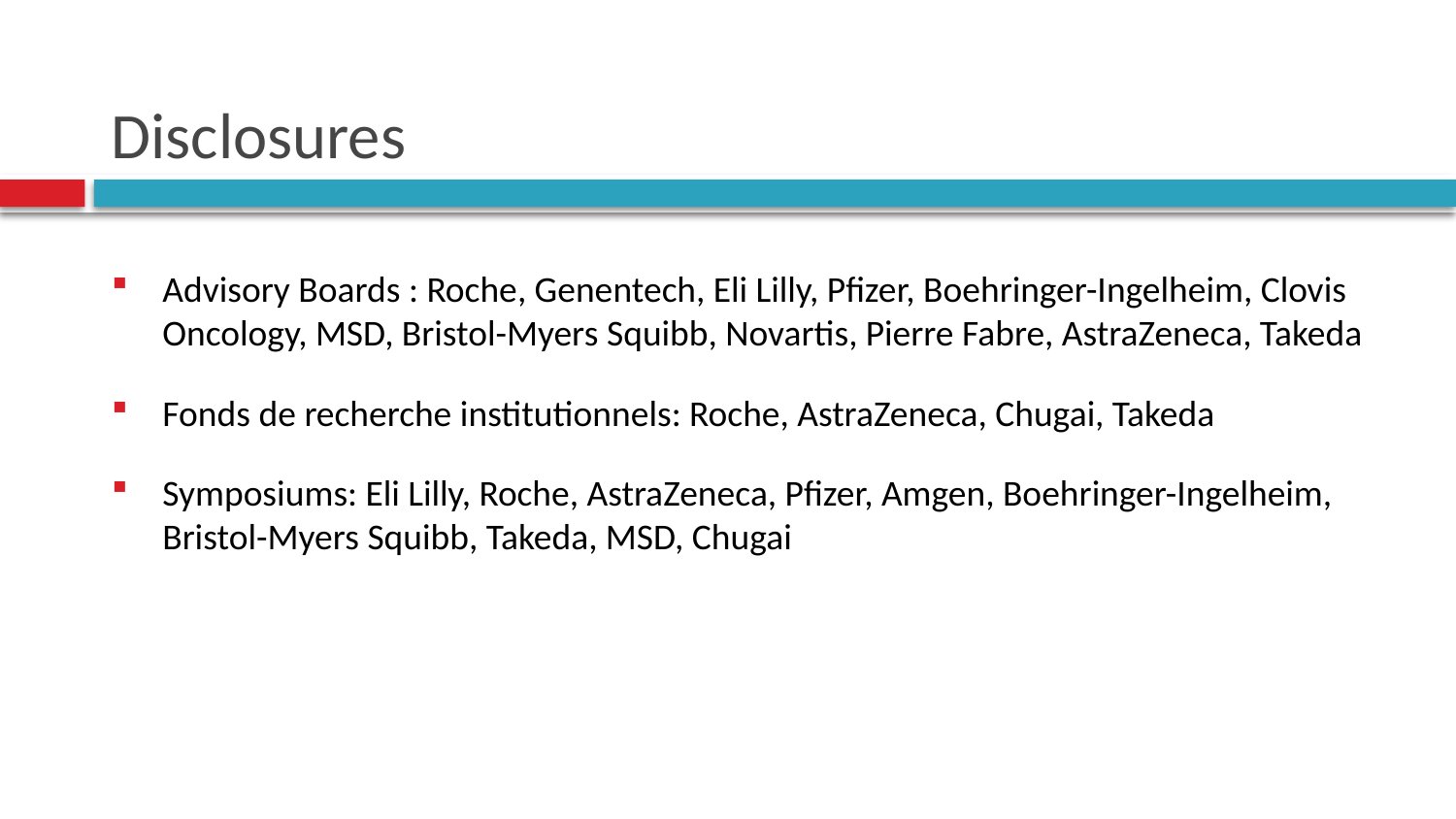

# Disclosures
Advisory Boards : Roche, Genentech, Eli Lilly, Pfizer, Boehringer-Ingelheim, Clovis Oncology, MSD, Bristol-Myers Squibb, Novartis, Pierre Fabre, AstraZeneca, Takeda
Fonds de recherche institutionnels: Roche, AstraZeneca, Chugai, Takeda
Symposiums: Eli Lilly, Roche, AstraZeneca, Pfizer, Amgen, Boehringer-Ingelheim, Bristol-Myers Squibb, Takeda, MSD, Chugai